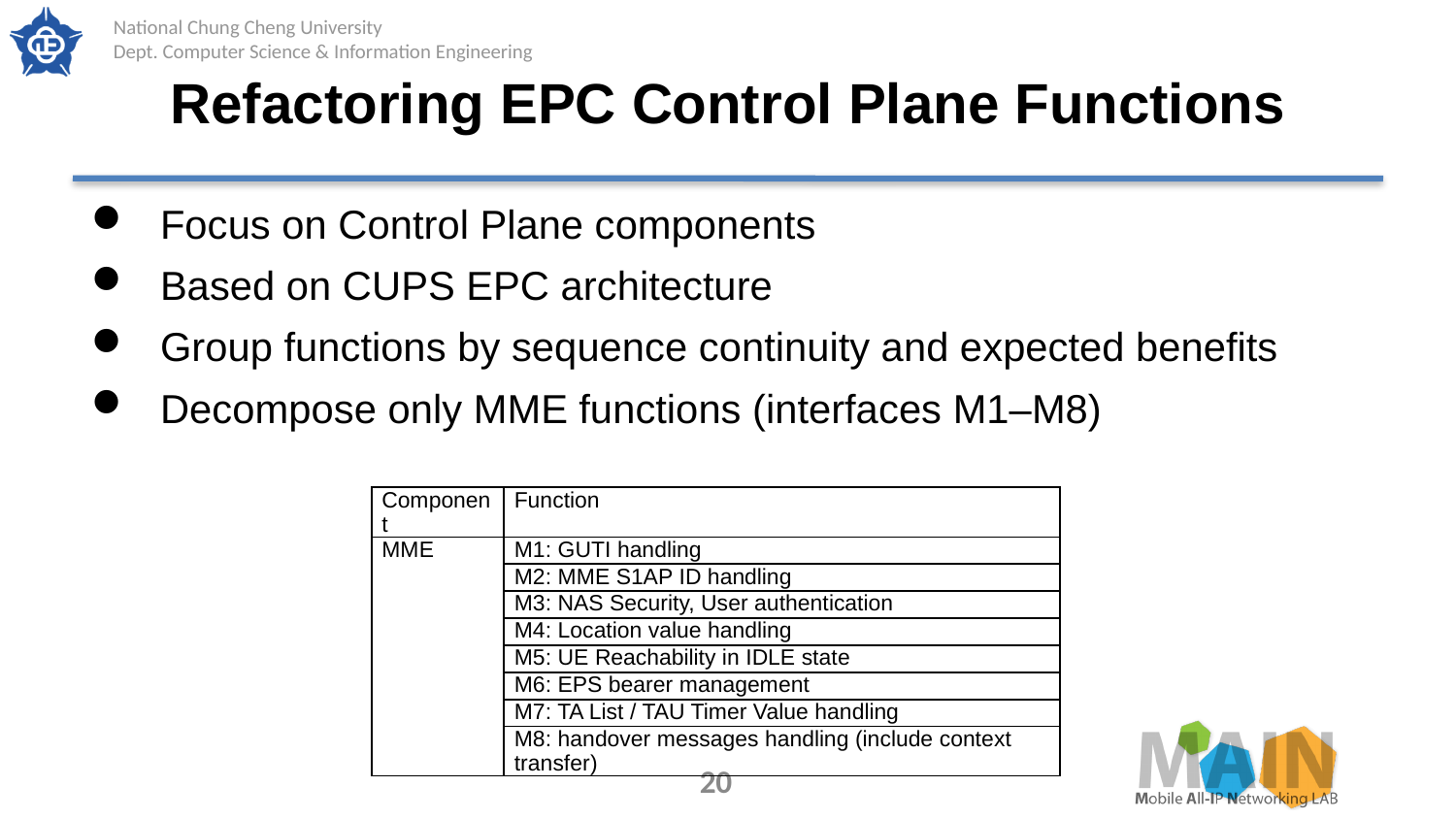

# Refactoring EPC Control Plane Functions
Focus on Control Plane components
Based on CUPS EPC architecture
Group functions by sequence continuity and expected benefits
Decompose only MME functions (interfaces M1–M8)
| Component | Function |
| --- | --- |
| MME | M1: GUTI handling |
|  | M2: MME S1AP ID handling |
|  | M3: NAS Security, User authentication |
|  | M4: Location value handling |
|  | M5: UE Reachability in IDLE state |
|  | M6: EPS bearer management |
|  | M7: TA List / TAU Timer Value handling |
|  | M8: handover messages handling (include context transfer) |
20